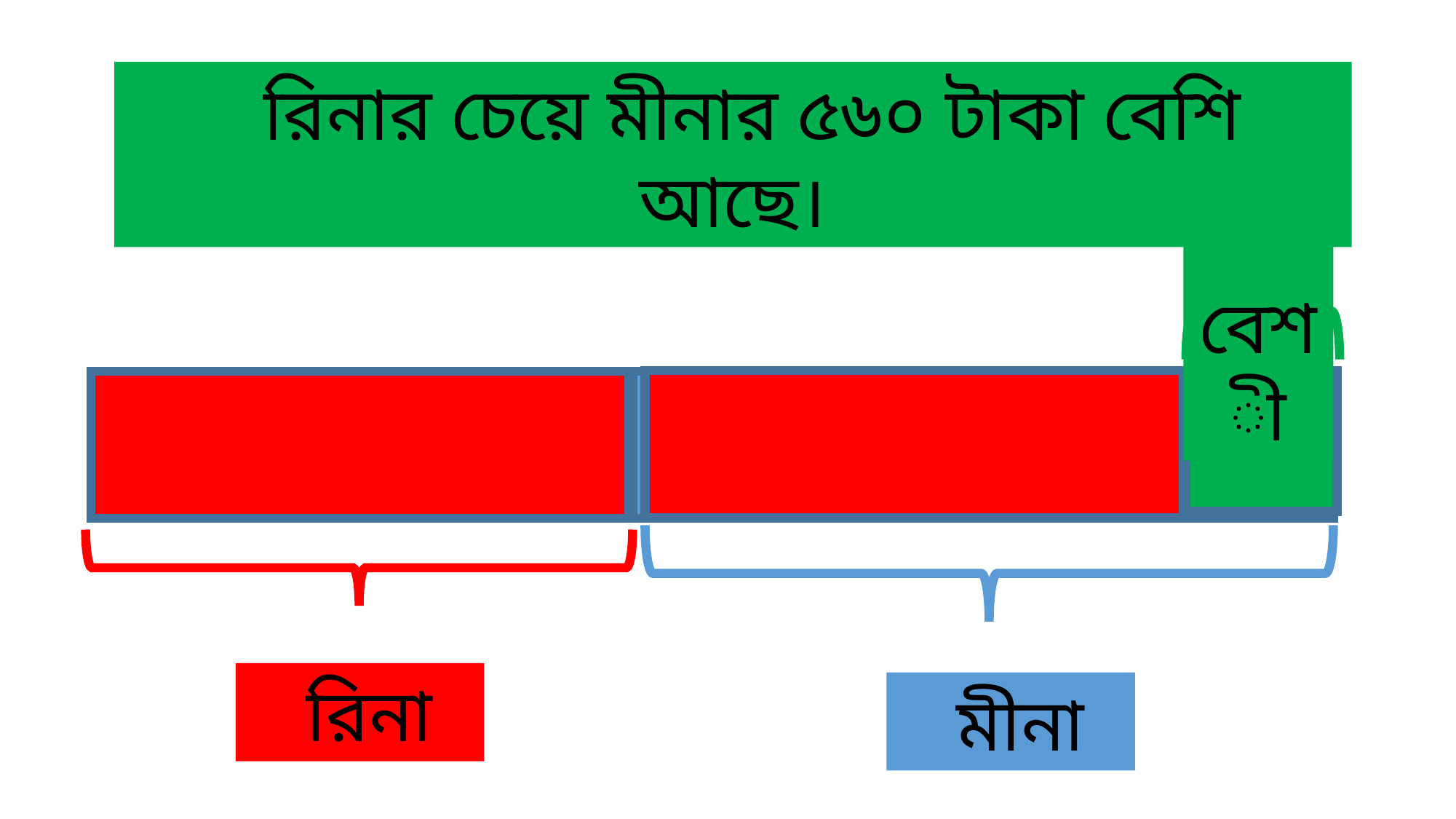

রিনার চেয়ে মীনার ৫৬০ টাকা বেশি আছে।
 বেশী

 রিনা
 মীনা